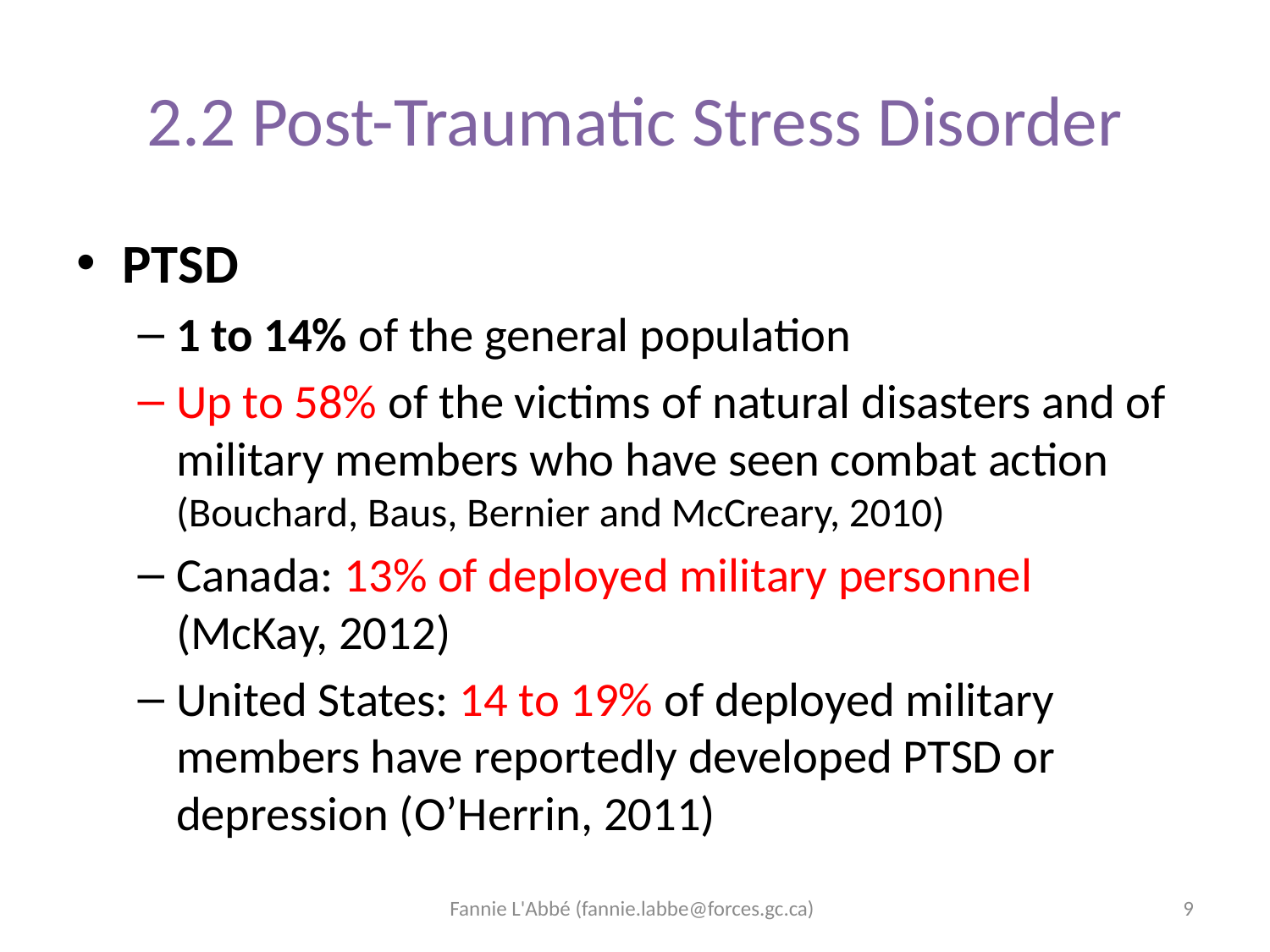

# 2.2 Post-Traumatic Stress Disorder
PTSD
1 to 14% of the general population
Up to 58% of the victims of natural disasters and of military members who have seen combat action (Bouchard, Baus, Bernier and McCreary, 2010)
Canada: 13% of deployed military personnel (McKay, 2012)
United States: 14 to 19% of deployed military members have reportedly developed PTSD or depression (O’Herrin, 2011)

Fannie L'Abbé (fannie.labbe@forces.gc.ca)
9